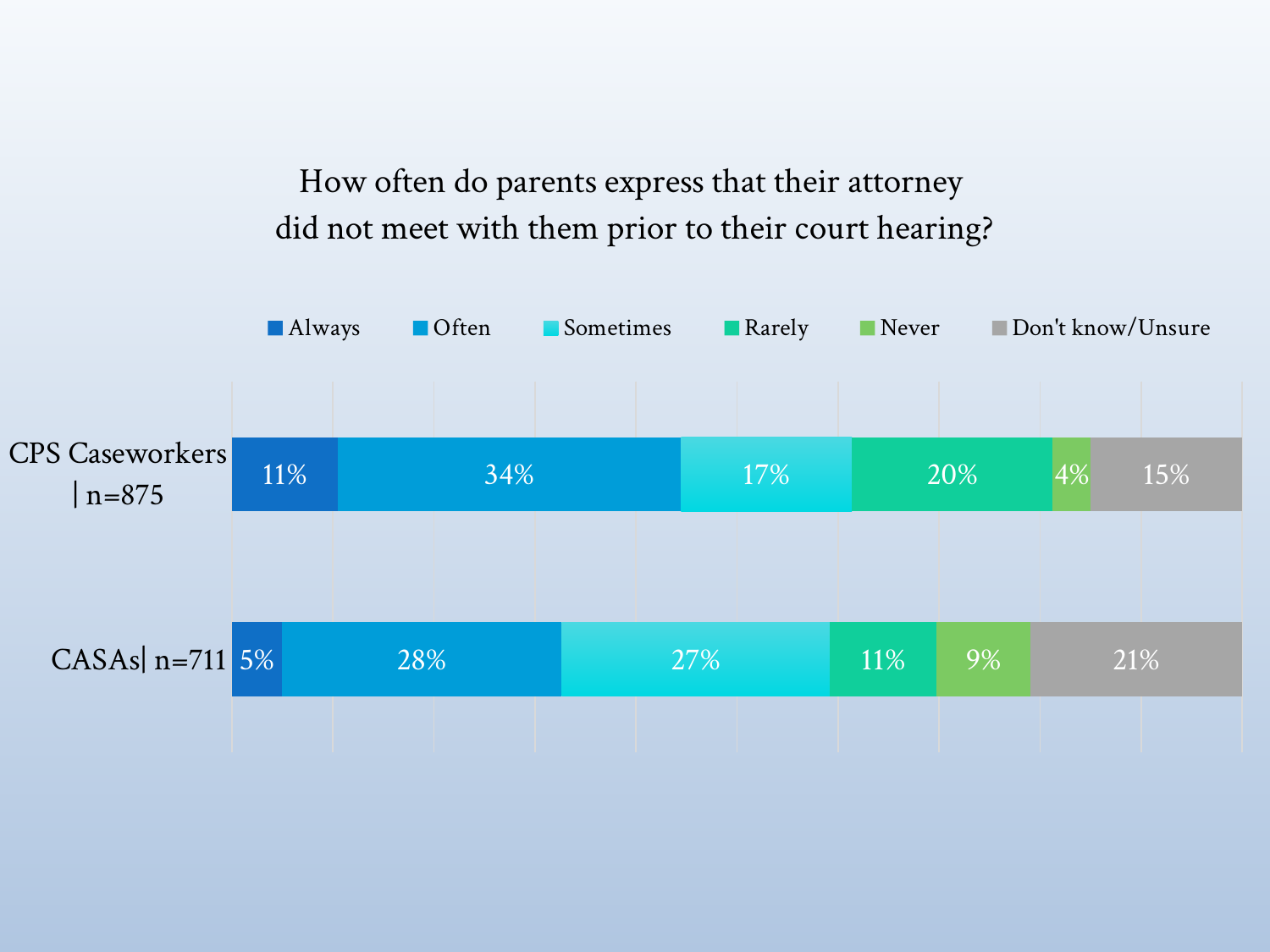

### Chart: How often do parents express that their attorney did not meet with them prior to their court hearing?

| Category | Always | Often | Sometimes | Rarely | Never | Don't know/Unsure |
|---|---|---|---|---|---|---|
| CASAs| n=711 | 4.922644163150492 | 27.70745428973277 | 26.582278481012654 | 10.548523206751055 | 9.282700421940929 | 20.956399437412095 |
| CPS Caseworkers | n=875 | 10.514285714285714 | 33.94285714285714 | 16.914285714285715 | 19.885714285714286 | 3.7714285714285714 | 14.971428571428572 |